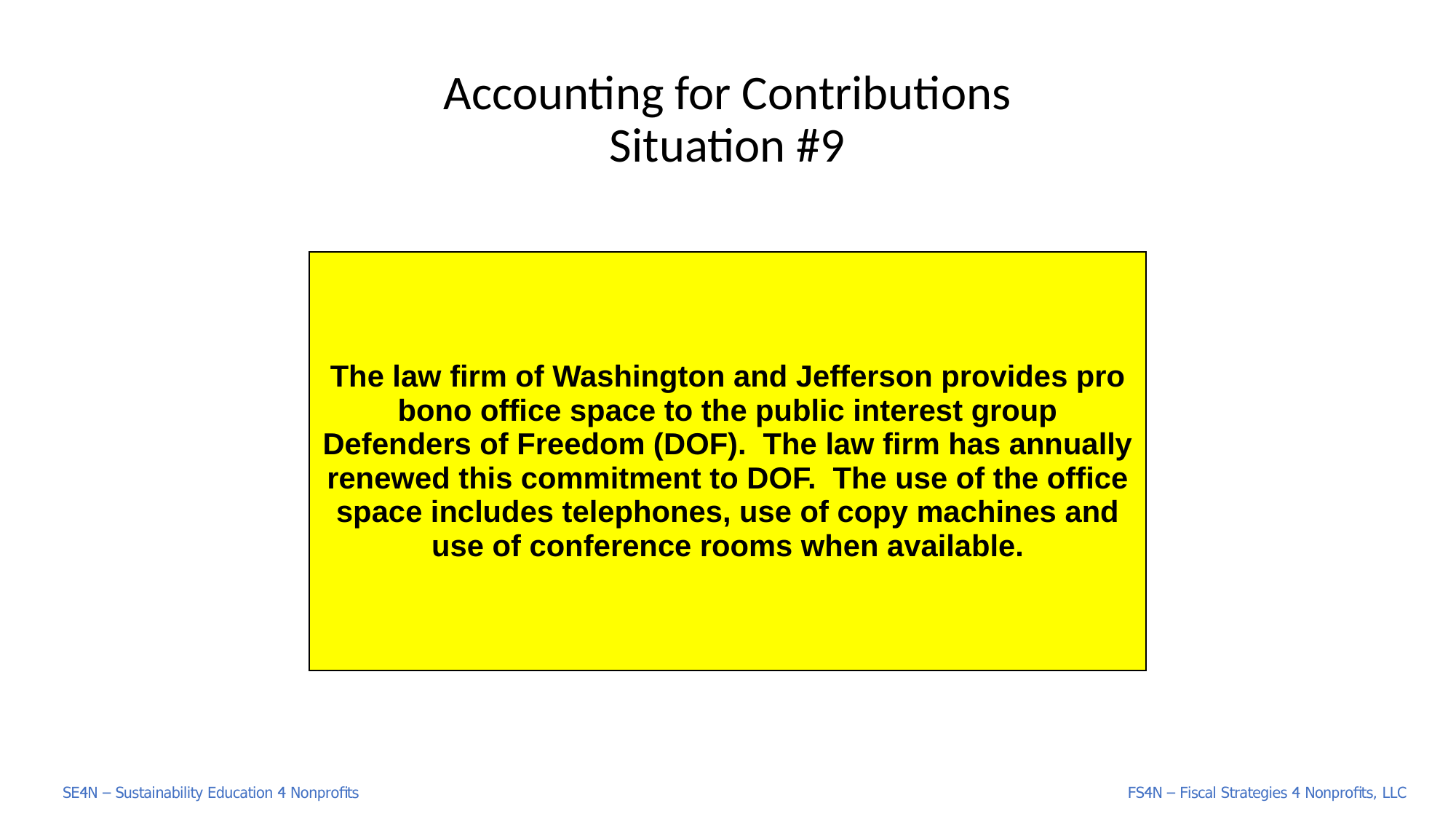

# Accounting for Contributions Situation #9
| The law firm of Washington and Jefferson provides pro bono office space to the public interest group Defenders of Freedom (DOF). The law firm has annually renewed this commitment to DOF. The use of the office space includes telephones, use of copy machines and use of conference rooms when available. |
| --- |
FS4N – Fiscal Strategies 4 Nonprofits, LLC
SE4N – Sustainability Education 4 Nonprofits